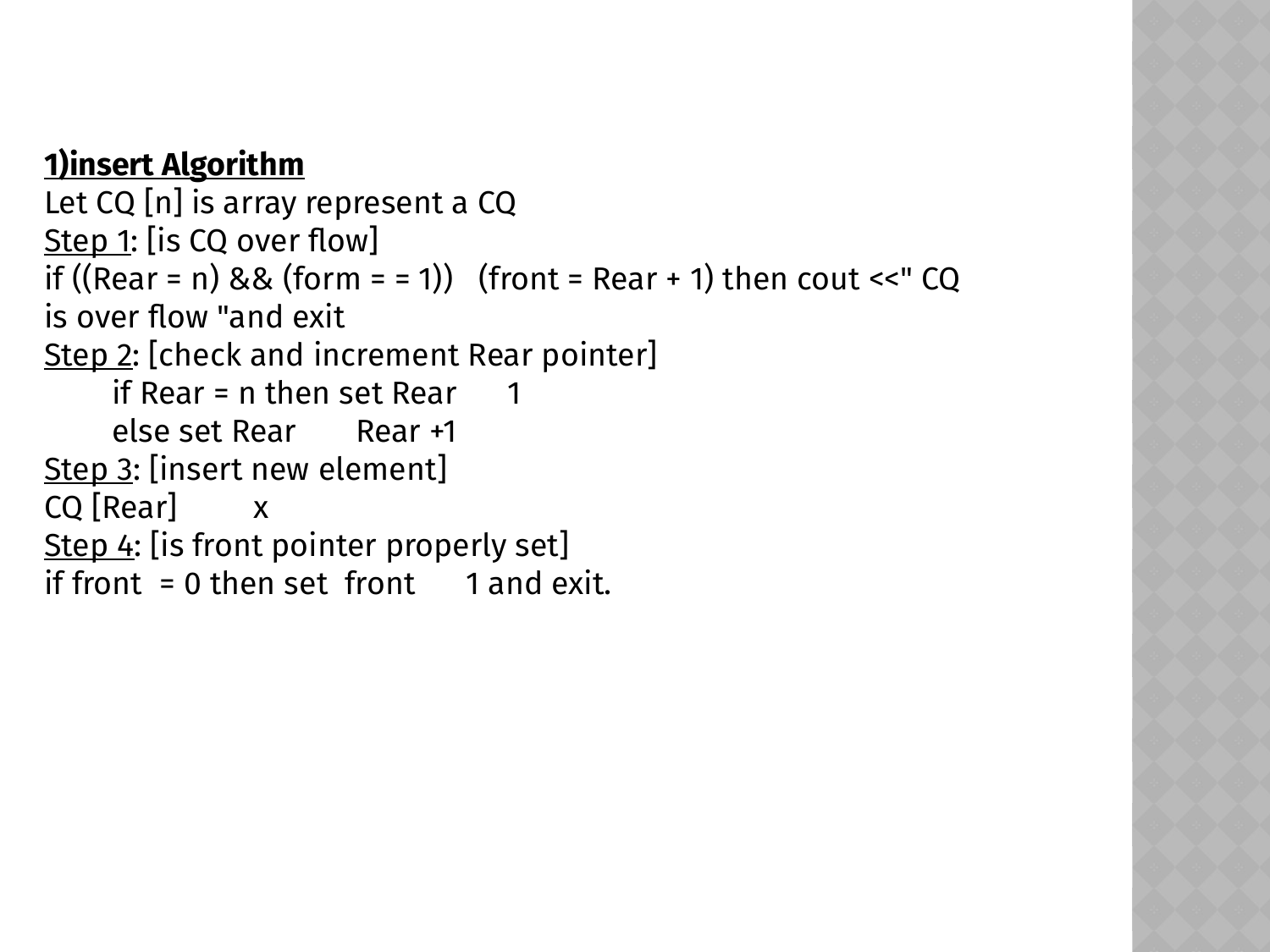

1)insert Algorithm
Let CQ [n] is array represent a CQ
Step 1: [is CQ over flow]
if ((Rear = n) && (form = = 1))   (front = Rear + 1) then cout <<" CQ is over flow "and exit
Step 2: [check and increment Rear pointer]
        if Rear = n then set Rear      1
        else set Rear       Rear +1
Step 3: [insert new element]
CQ [Rear]         x
Step 4: [is front pointer properly set]
if front  = 0 then set  front      1 and exit.